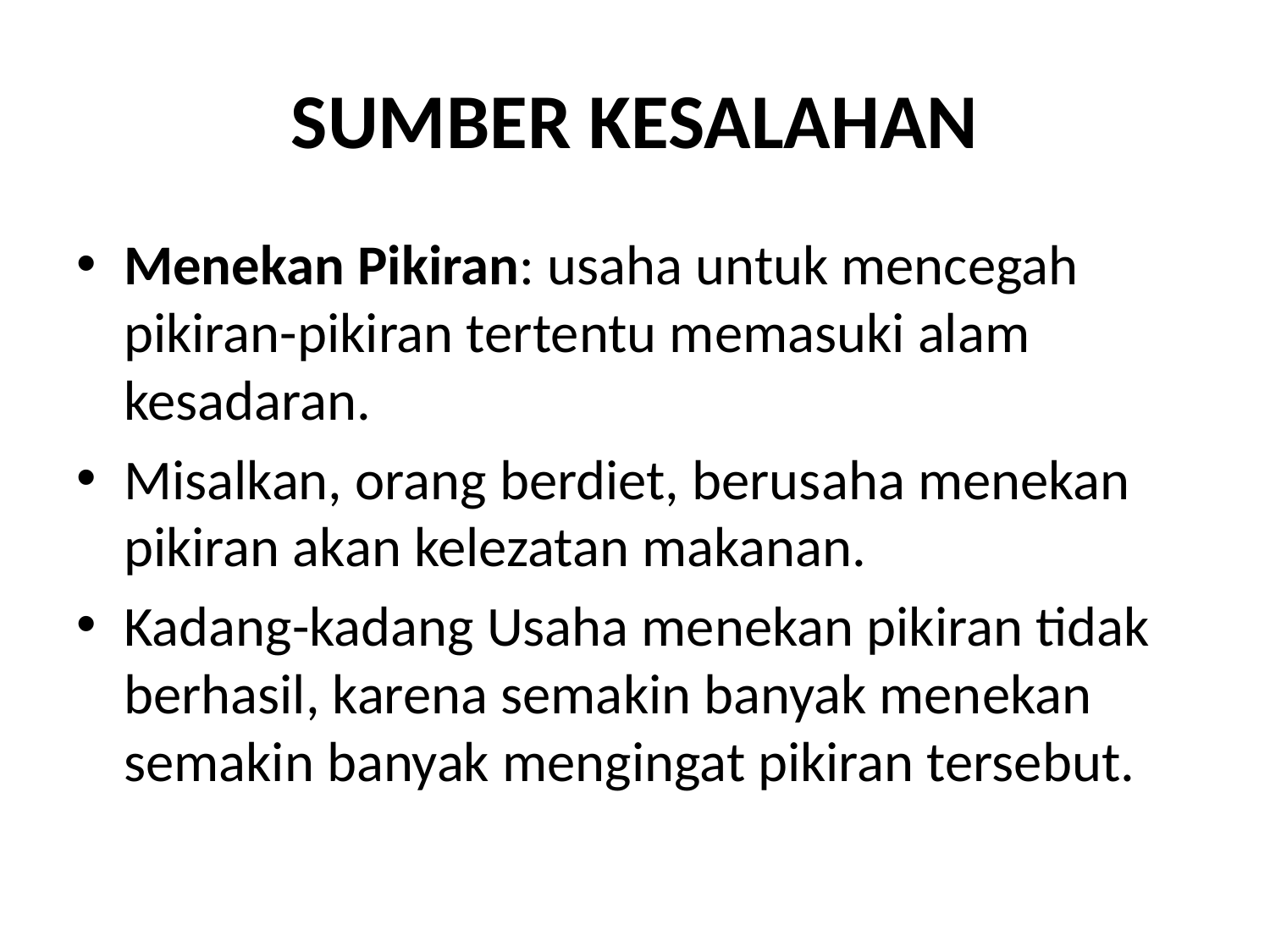

# SUMBER KESALAHAN
Menekan Pikiran: usaha untuk mencegah pikiran-pikiran tertentu memasuki alam kesadaran.
Misalkan, orang berdiet, berusaha menekan pikiran akan kelezatan makanan.
Kadang-kadang Usaha menekan pikiran tidak berhasil, karena semakin banyak menekan semakin banyak mengingat pikiran tersebut.